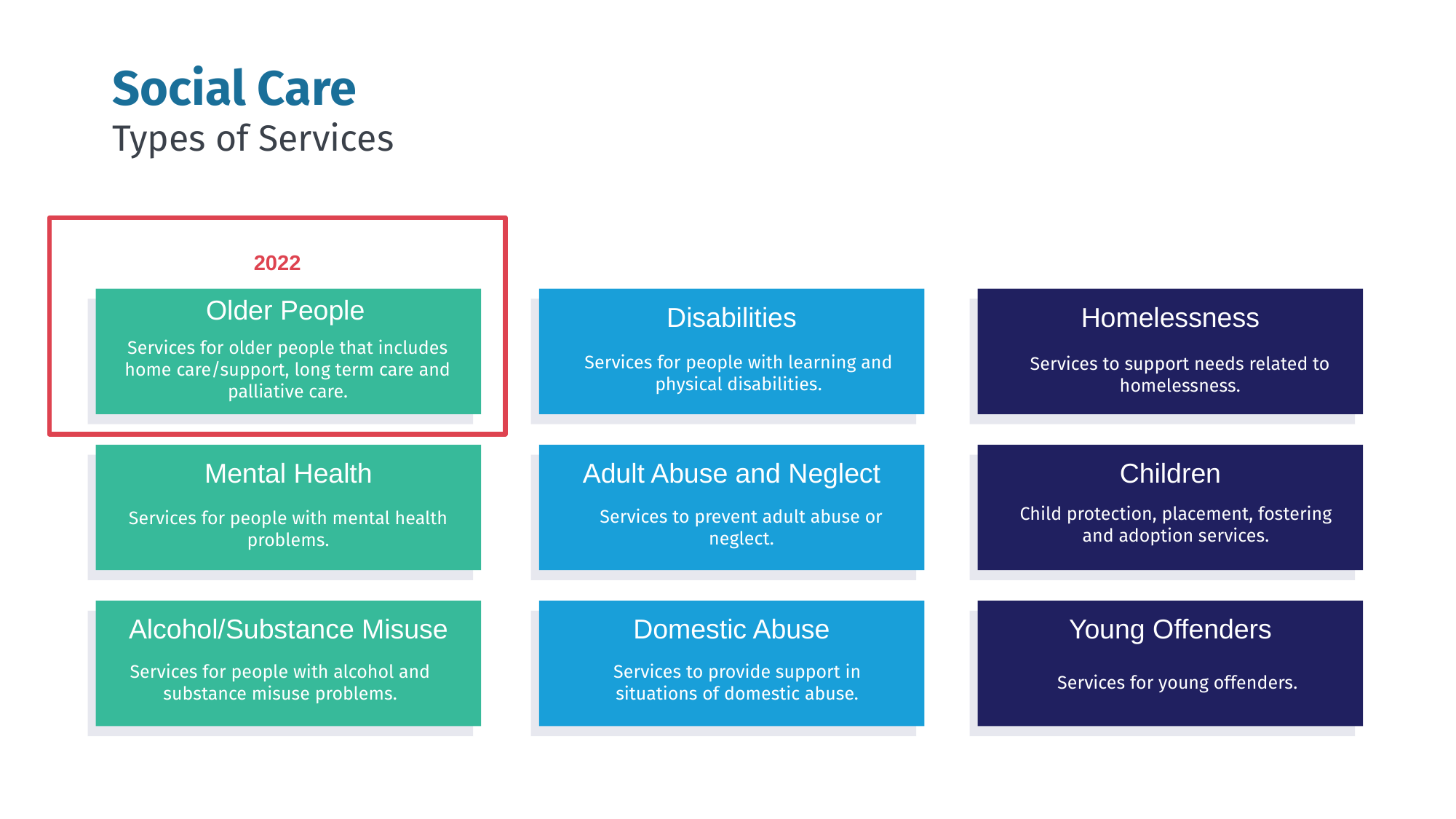

Social Care
Types of Services
2022

Older People

Disabilities

Homelessness

Services for older people that includes home care/support, long term care and palliative care.
Services for people with learning and physical disabilities.
Services to support needs related to homelessness.

Mental Health
Adult Abuse and Neglect

Children

Child protection, placement, fostering and adoption services.
Services to prevent adult abuse or neglect.
Services for people with mental health problems.

Alcohol/Substance Misuse
Domestic Abuse

Young Offenders

Services for people with alcohol and substance misuse problems.
Services to provide support in situations of domestic abuse.
Services for young offenders.